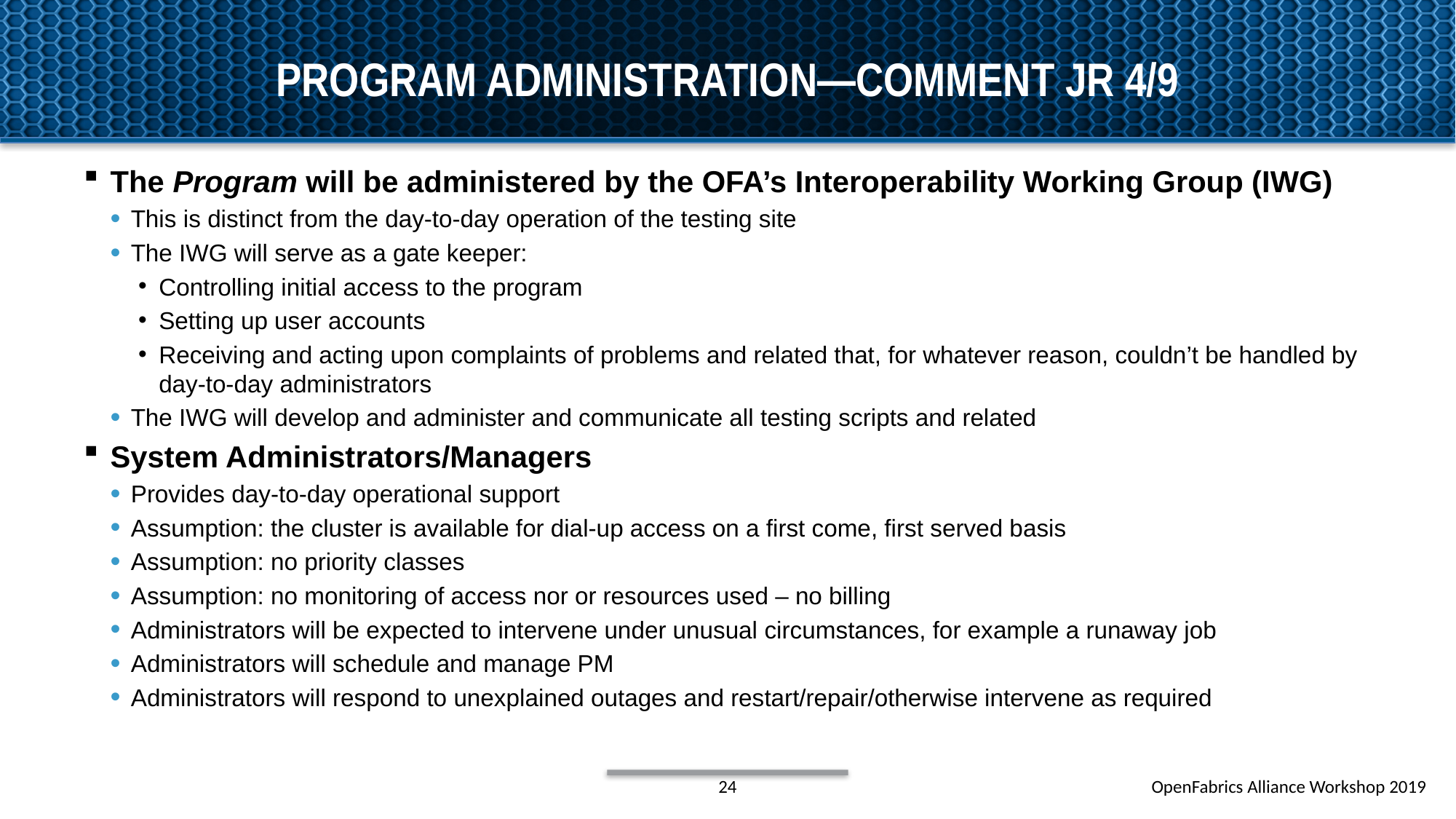

# Program administration—comment jr 4/9
The Program will be administered by the OFA’s Interoperability Working Group (IWG)
This is distinct from the day-to-day operation of the testing site
The IWG will serve as a gate keeper:
Controlling initial access to the program
Setting up user accounts
Receiving and acting upon complaints of problems and related that, for whatever reason, couldn’t be handled by day-to-day administrators
The IWG will develop and administer and communicate all testing scripts and related
System Administrators/Managers
Provides day-to-day operational support
Assumption: the cluster is available for dial-up access on a first come, first served basis
Assumption: no priority classes
Assumption: no monitoring of access nor or resources used – no billing
Administrators will be expected to intervene under unusual circumstances, for example a runaway job
Administrators will schedule and manage PM
Administrators will respond to unexplained outages and restart/repair/otherwise intervene as required

24
OpenFabrics Alliance Workshop 2019